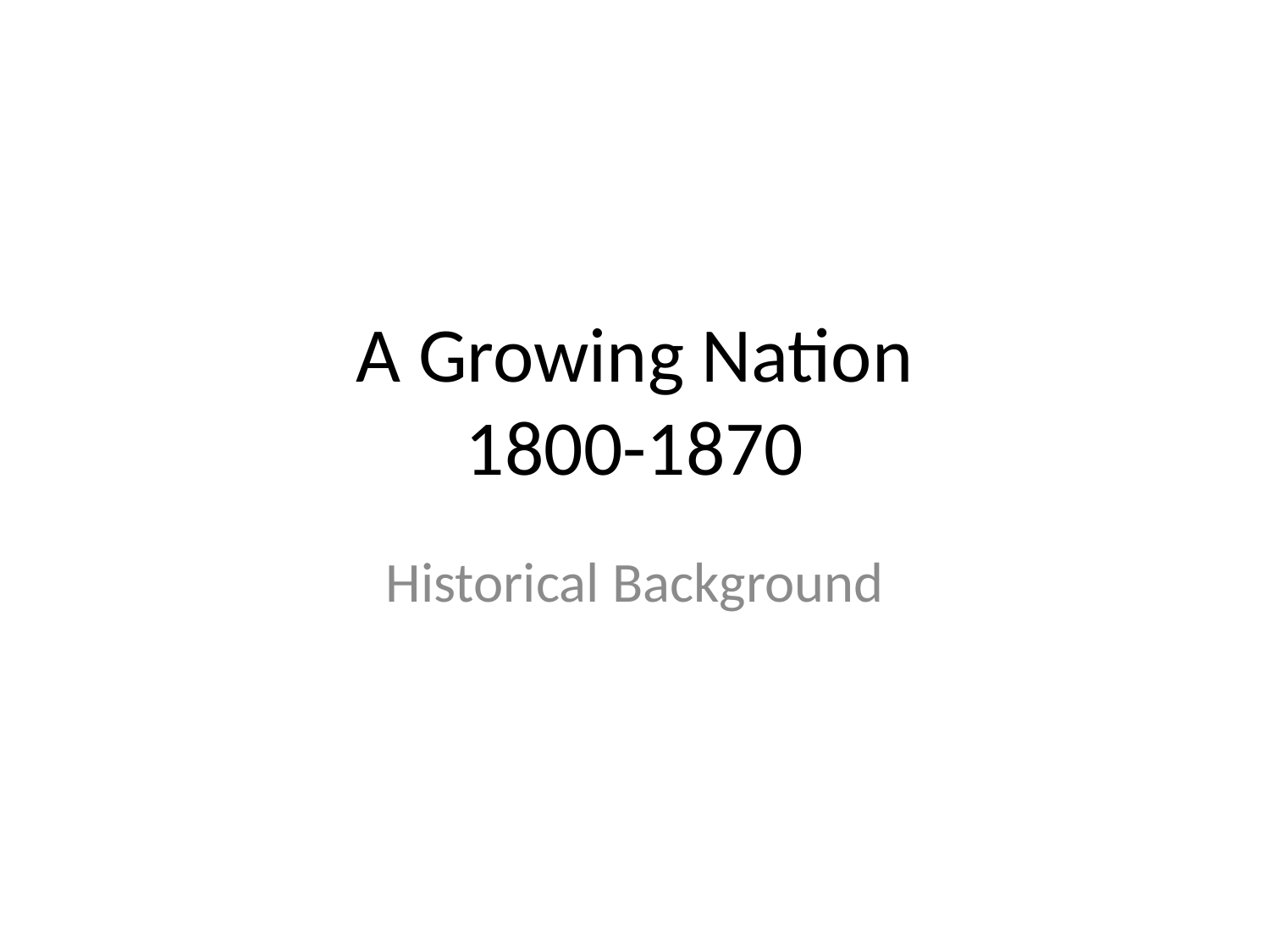

# A Growing Nation 1800-1870
Historical Background